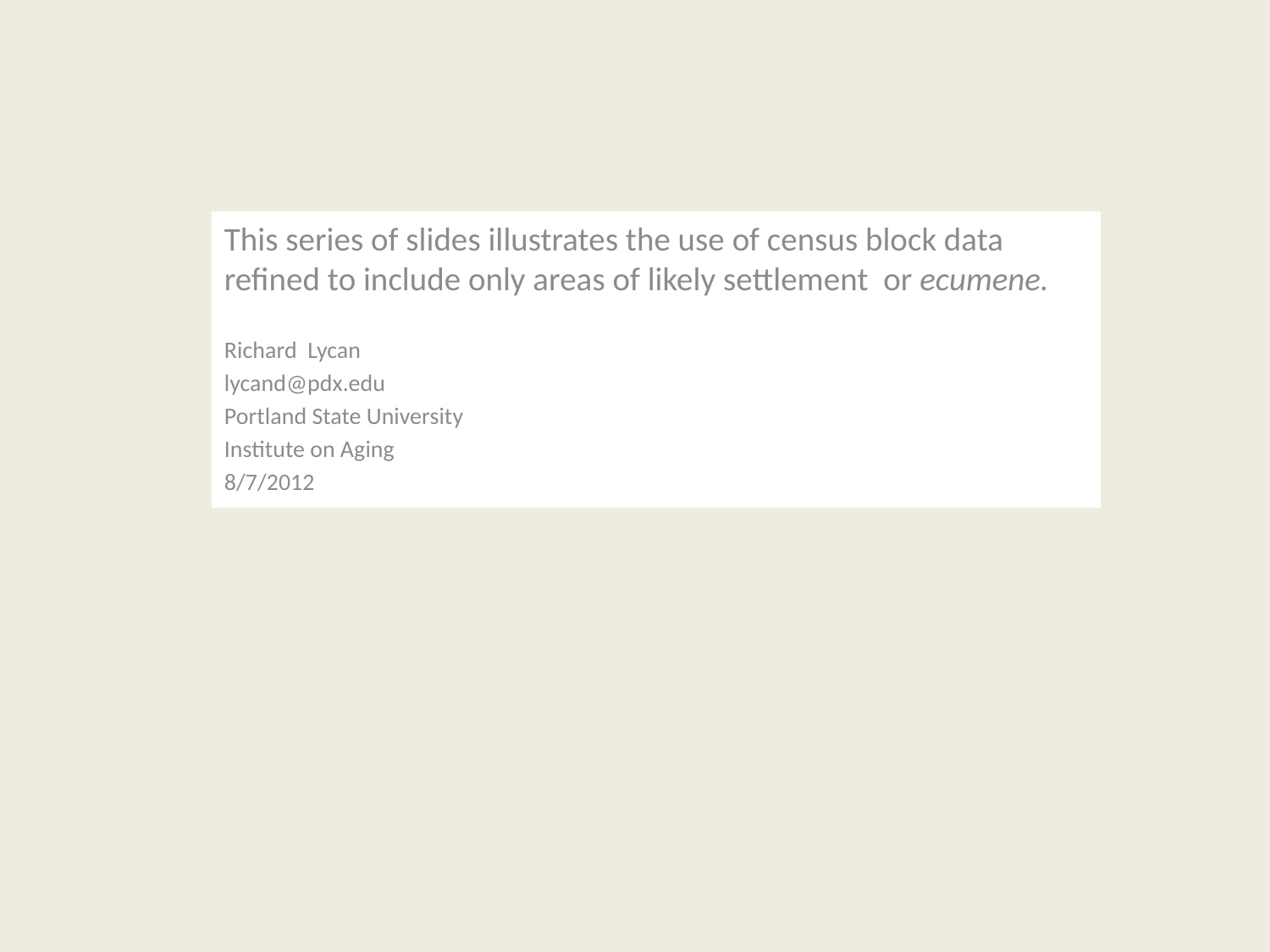

This series of slides illustrates the use of census block data refined to include only areas of likely settlement  or ecumene.

Richard  Lycan
lycand@pdx.edu
Portland State University
Institute on Aging
8/7/2012